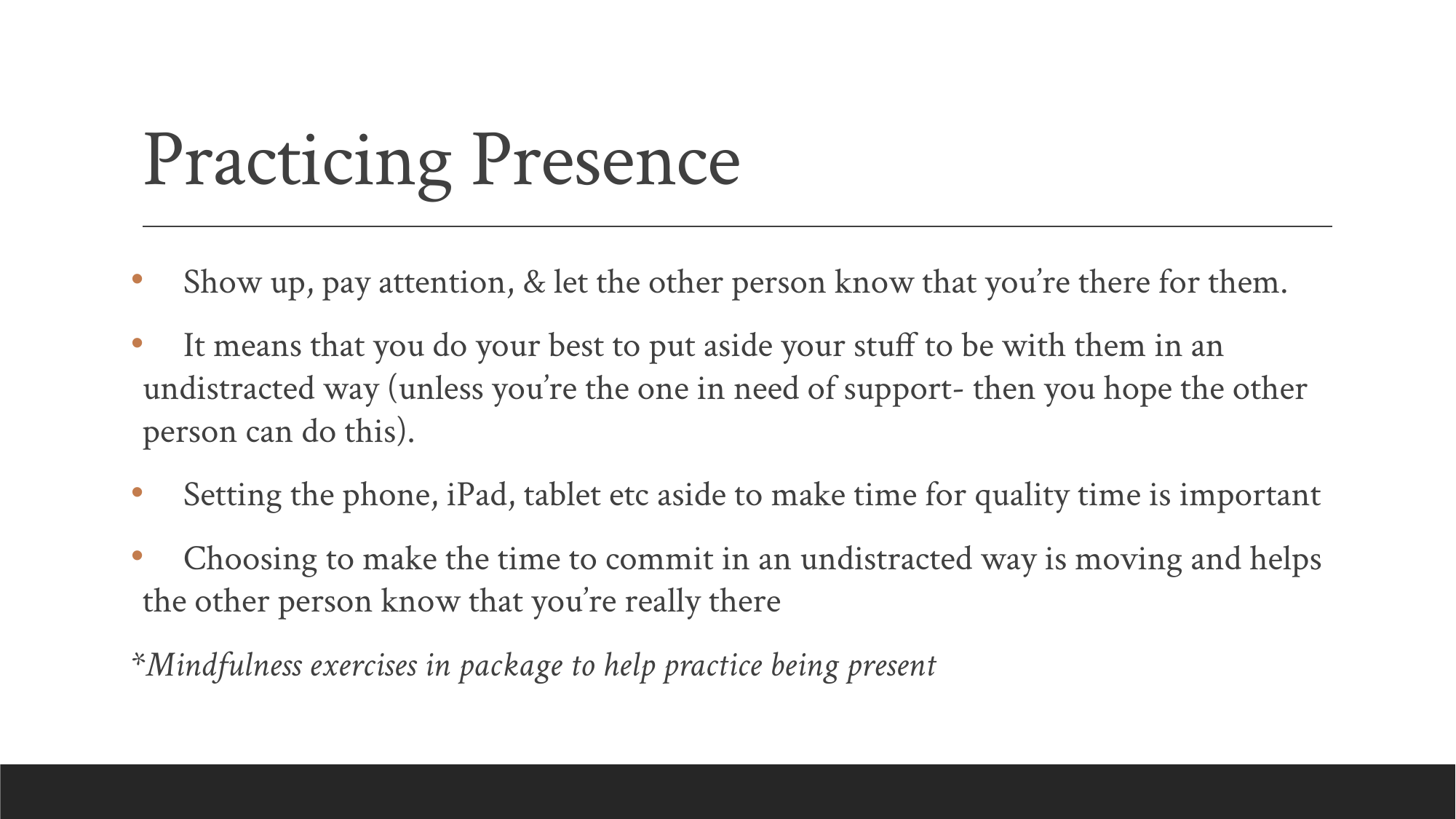

# Practicing Presence
     Show up, pay attention, & let the other person know that you’re there for them.
     It means that you do your best to put aside your stuff to be with them in an undistracted way (unless you’re the one in need of support- then you hope the other person can do this).
     Setting the phone, iPad, tablet etc aside to make time for quality time is important
     Choosing to make the time to commit in an undistracted way is moving and helps the other person know that you’re really there
*Mindfulness exercises in package to help practice being present